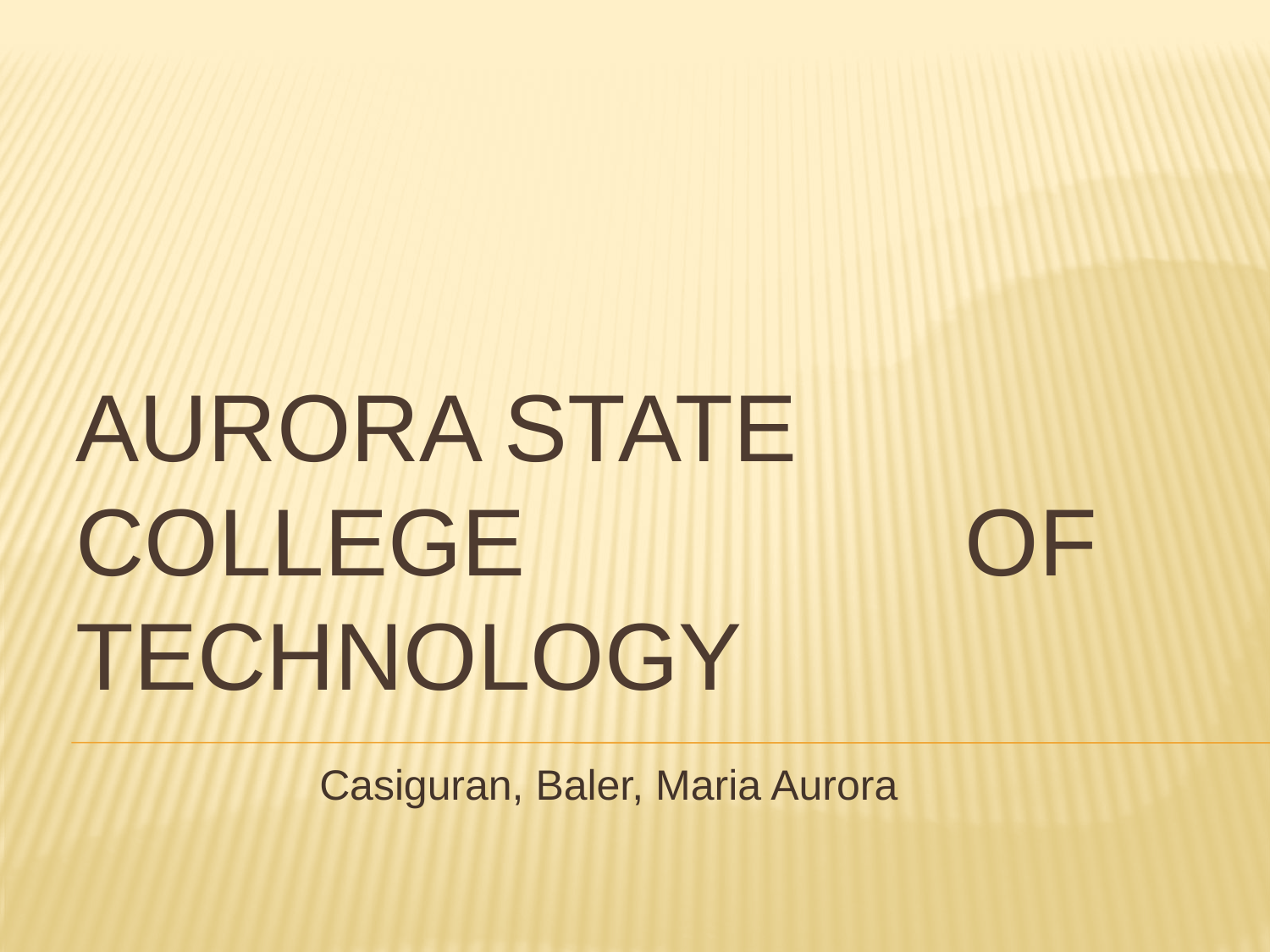

# AURORA STATE COLLEGE   			OF TECHNOLOGY
		Casiguran, Baler, Maria Aurora